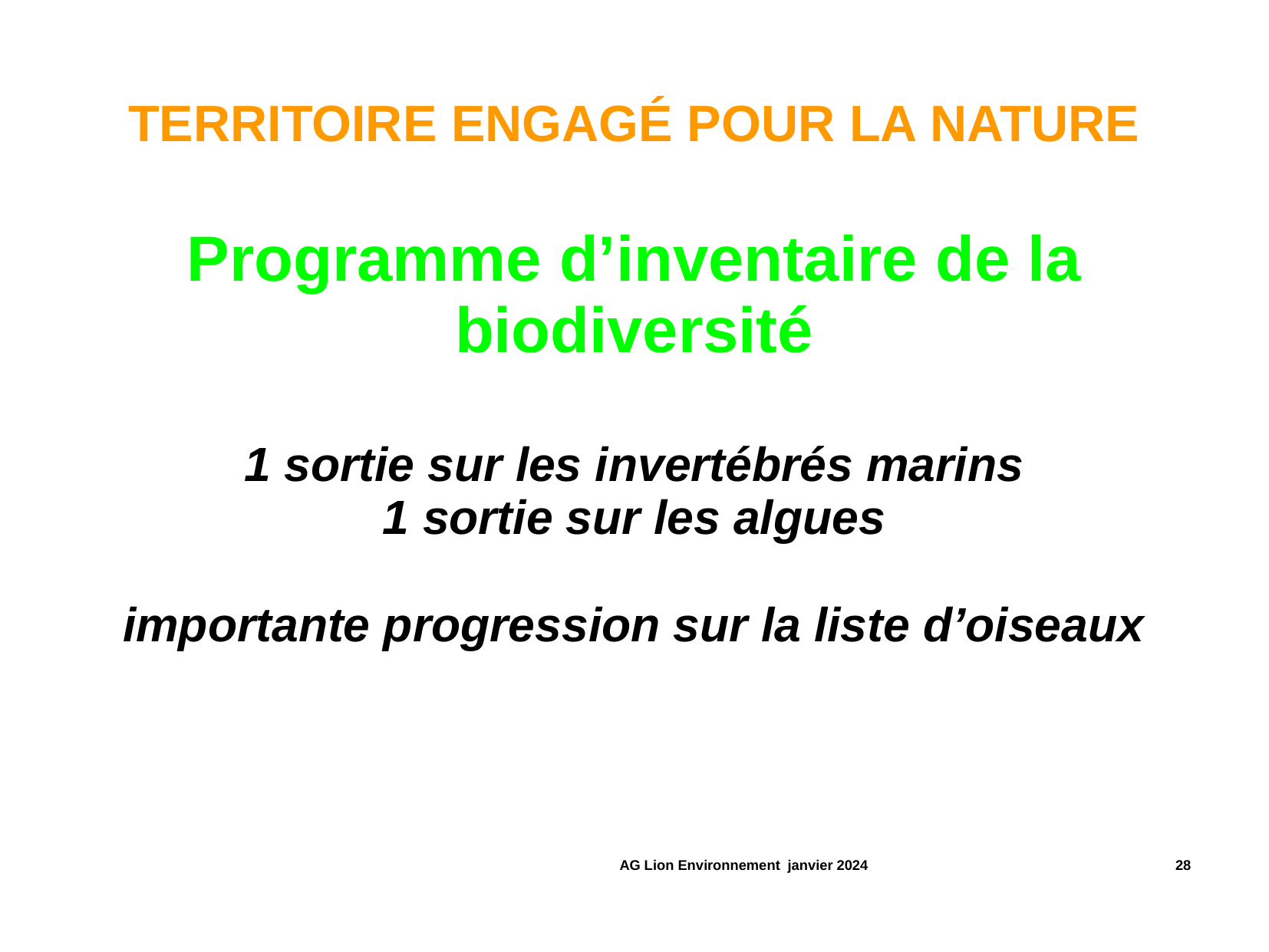

TERRITOIRE ENGAGÉ POUR LA NATURE

Programme d’inventaire de la biodiversité

1 sortie sur les invertébrés marins
1 sortie sur les algues

importante progression sur la liste d’oiseaux
    AG Lion Environnement  janvier 2024                                                                                28